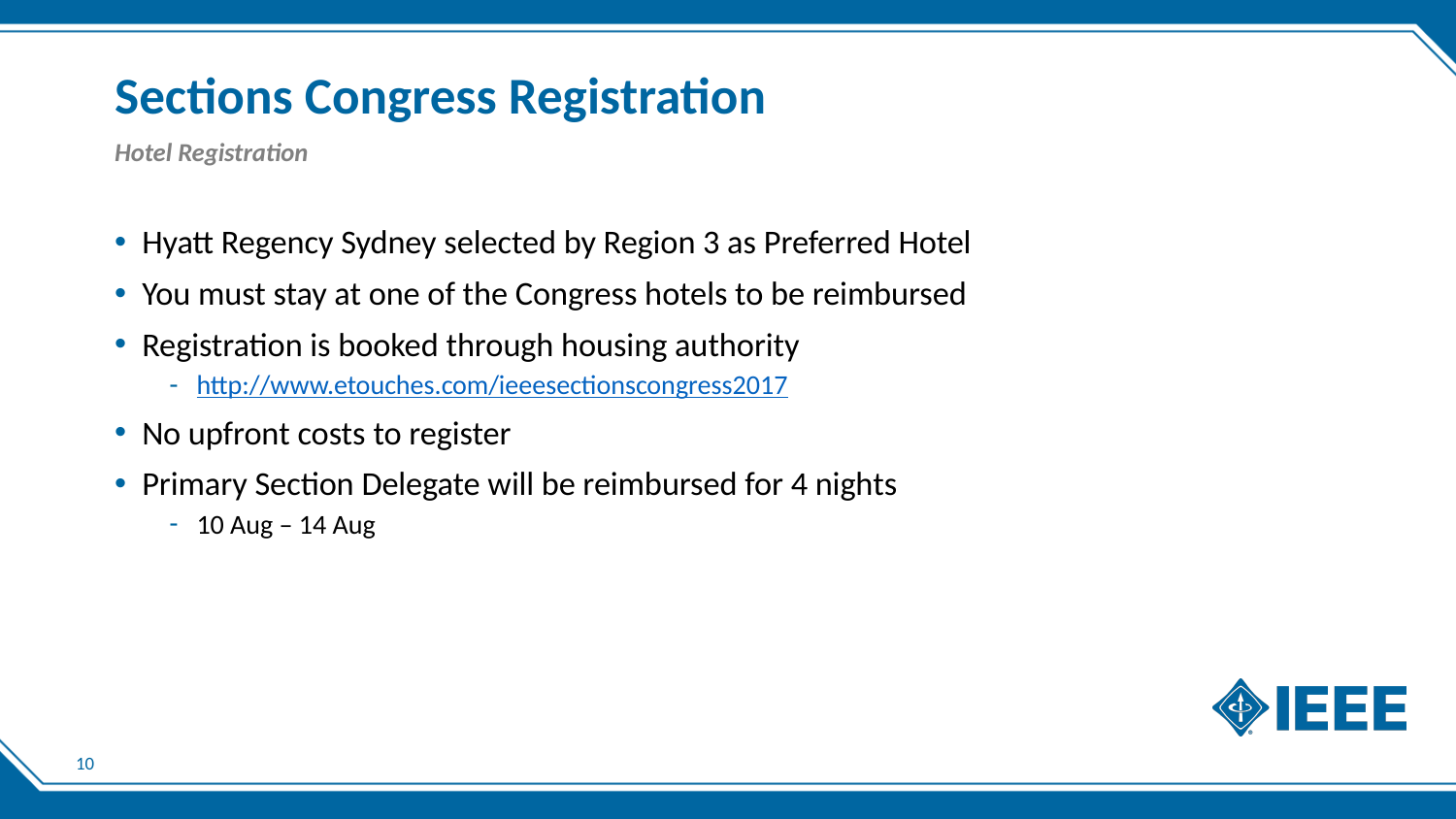

# Sections Congress Registration
Hotel Registration
Hyatt Regency Sydney selected by Region 3 as Preferred Hotel
You must stay at one of the Congress hotels to be reimbursed
Registration is booked through housing authority
http://www.etouches.com/ieeesectionscongress2017
No upfront costs to register
Primary Section Delegate will be reimbursed for 4 nights
10 Aug – 14 Aug

10